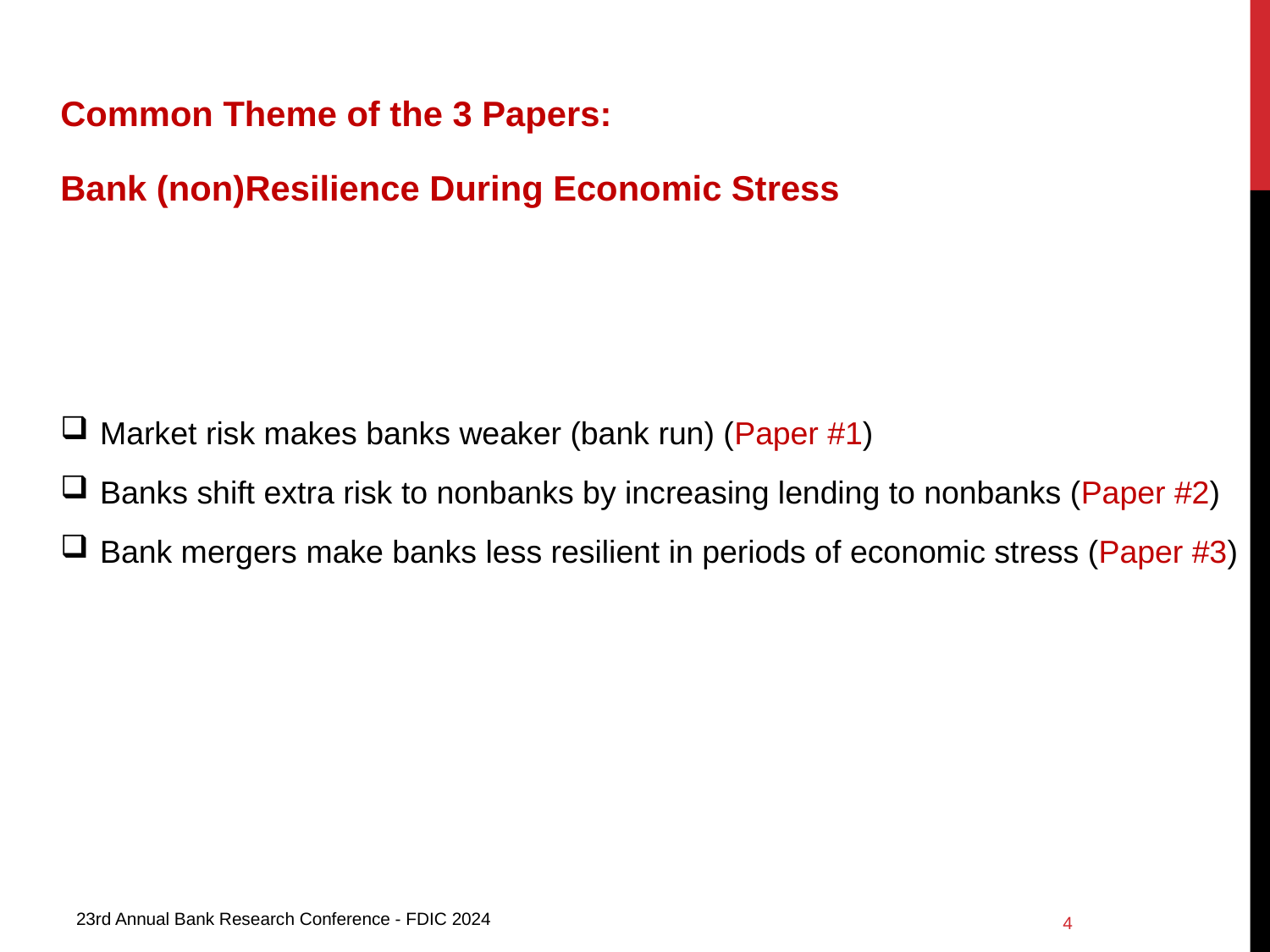

Common Theme of the 3 Papers:
Bank (non)Resilience During Economic Stress

Market risk makes banks weaker (bank run) (Paper #1)
Banks shift extra risk to nonbanks by increasing lending to nonbanks (Paper #2)
Bank mergers make banks less resilient in periods of economic stress (Paper #3)

4
23rd Annual Bank Research Conference - FDIC 2024